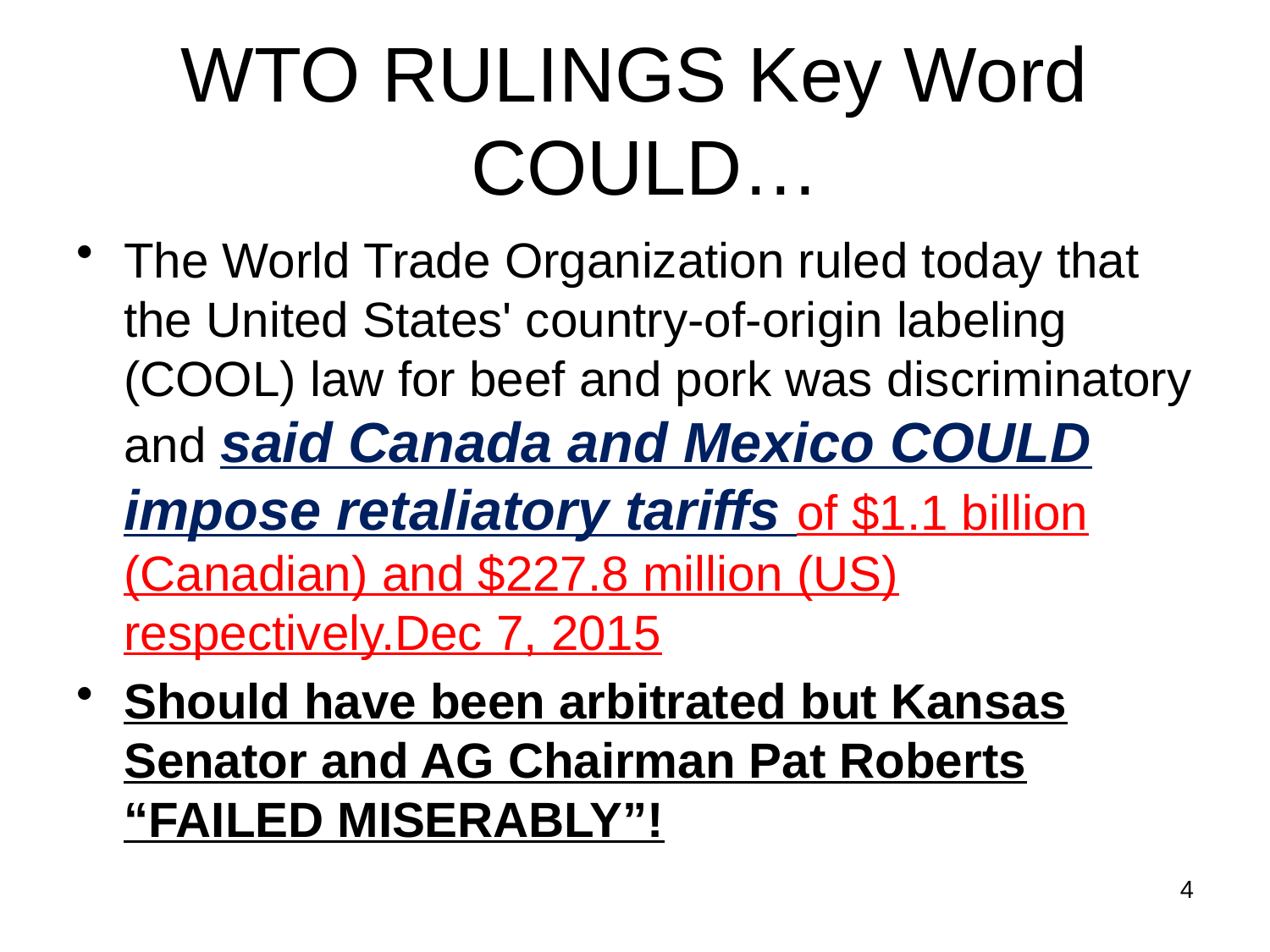

# WTO RULINGS Key Word COULD…
The World Trade Organization ruled today that the United States' country-of-origin labeling (COOL) law for beef and pork was discriminatory and said Canada and Mexico COULD impose retaliatory tariffs of $1.1 billion (Canadian) and $227.8 million (US) respectively.Dec 7, 2015
Should have been arbitrated but Kansas Senator and AG Chairman Pat Roberts “FAILED MISERABLY”!
4